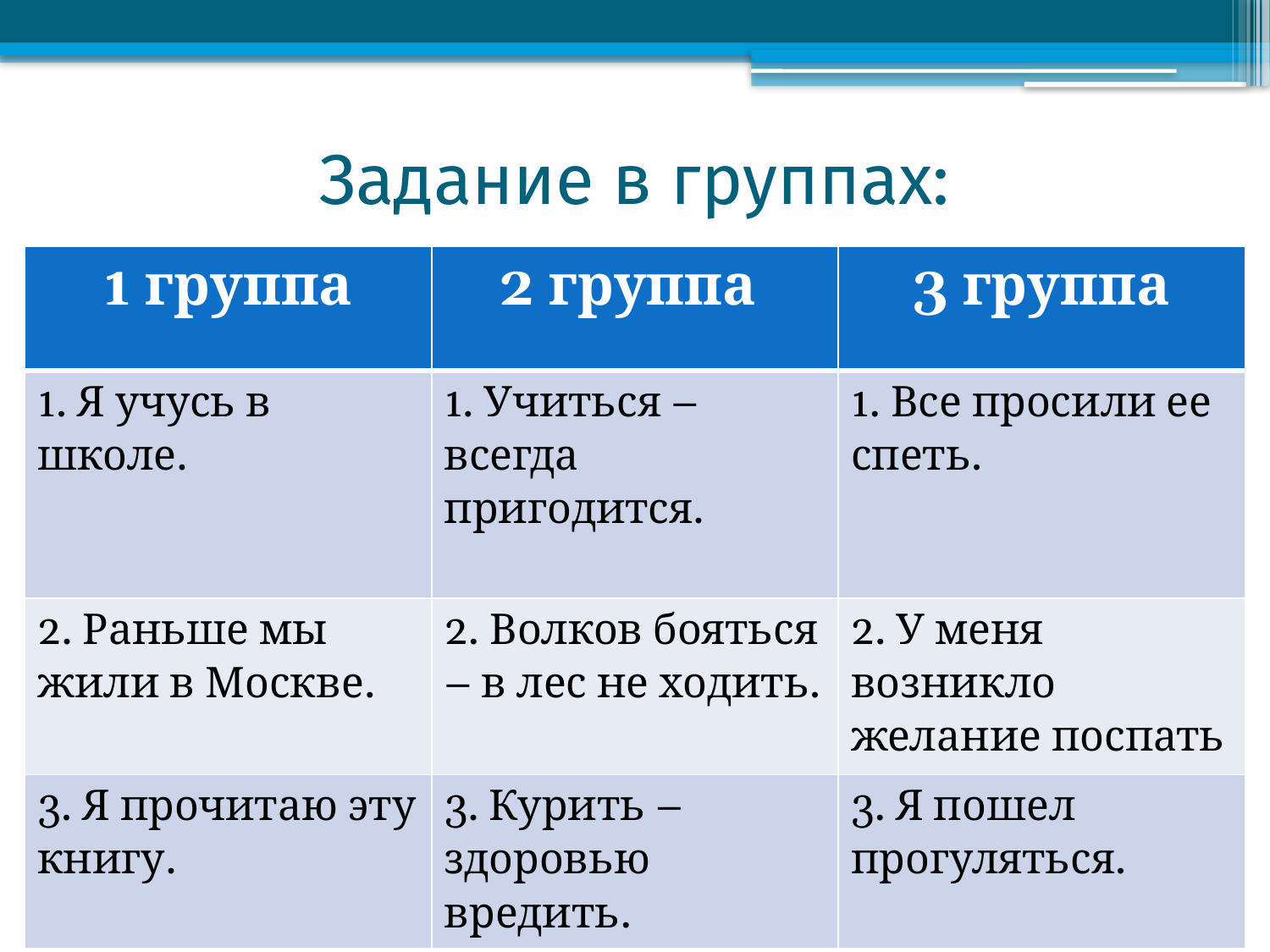

# Задание в группах:
| 1 группа | 2 группа | 3 группа |
| --- | --- | --- |
| 1. Я учусь в школе. | 1. Учиться – всегда пригодится. | 1. Все просили ее спеть. |
| 2. Раньше мы жили в Москве. | 2. Волков бояться – в лес не ходить. | 2. У меня возникло желание поспать |
| 3. Я прочитаю эту книгу. | 3. Курить – здоровью вредить. | 3. Я пошел прогуляться. |